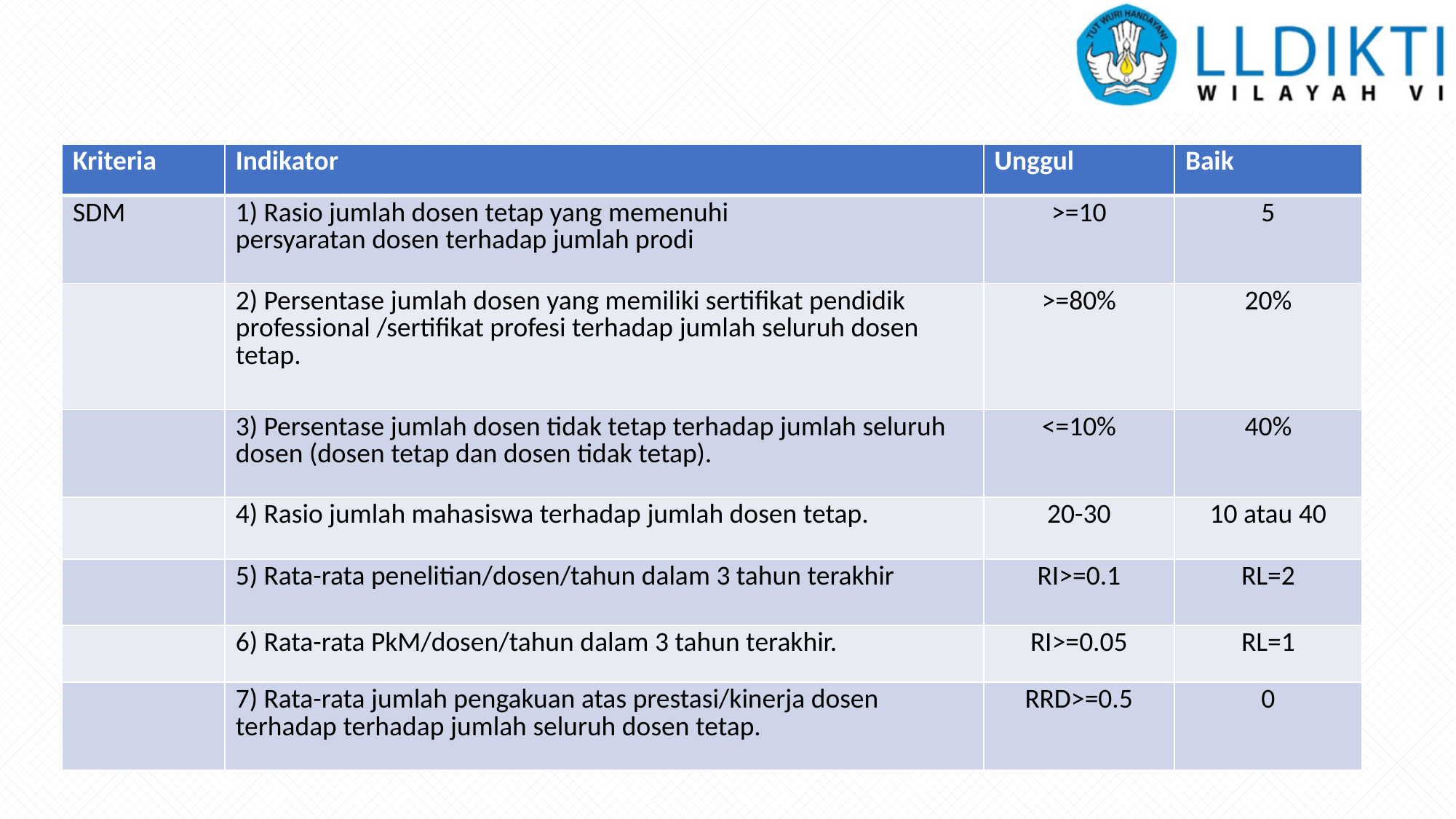

#
| Kriteria | Indikator | Unggul | Baik |
| --- | --- | --- | --- |
| SDM | 1) Rasio jumlah dosen tetap yang memenuhi persyaratan dosen terhadap jumlah prodi | >=10 | 5 |
|  | 2) Persentase jumlah dosen yang memiliki sertifikat pendidik professional /sertifikat profesi terhadap jumlah seluruh dosen tetap. | >=80% | 20% |
|  | 3) Persentase jumlah dosen tidak tetap terhadap jumlah seluruh dosen (dosen tetap dan dosen tidak tetap). | <=10% | 40% |
|  | 4) Rasio jumlah mahasiswa terhadap jumlah dosen tetap. | 20-30 | 10 atau 40 |
|  | 5) Rata-rata penelitian/dosen/tahun dalam 3 tahun terakhir | RI>=0.1 | RL=2 |
|  | 6) Rata-rata PkM/dosen/tahun dalam 3 tahun terakhir. | RI>=0.05 | RL=1 |
|  | 7) Rata-rata jumlah pengakuan atas prestasi/kinerja dosen terhadap terhadap jumlah seluruh dosen tetap. | RRD>=0.5 | 0 |